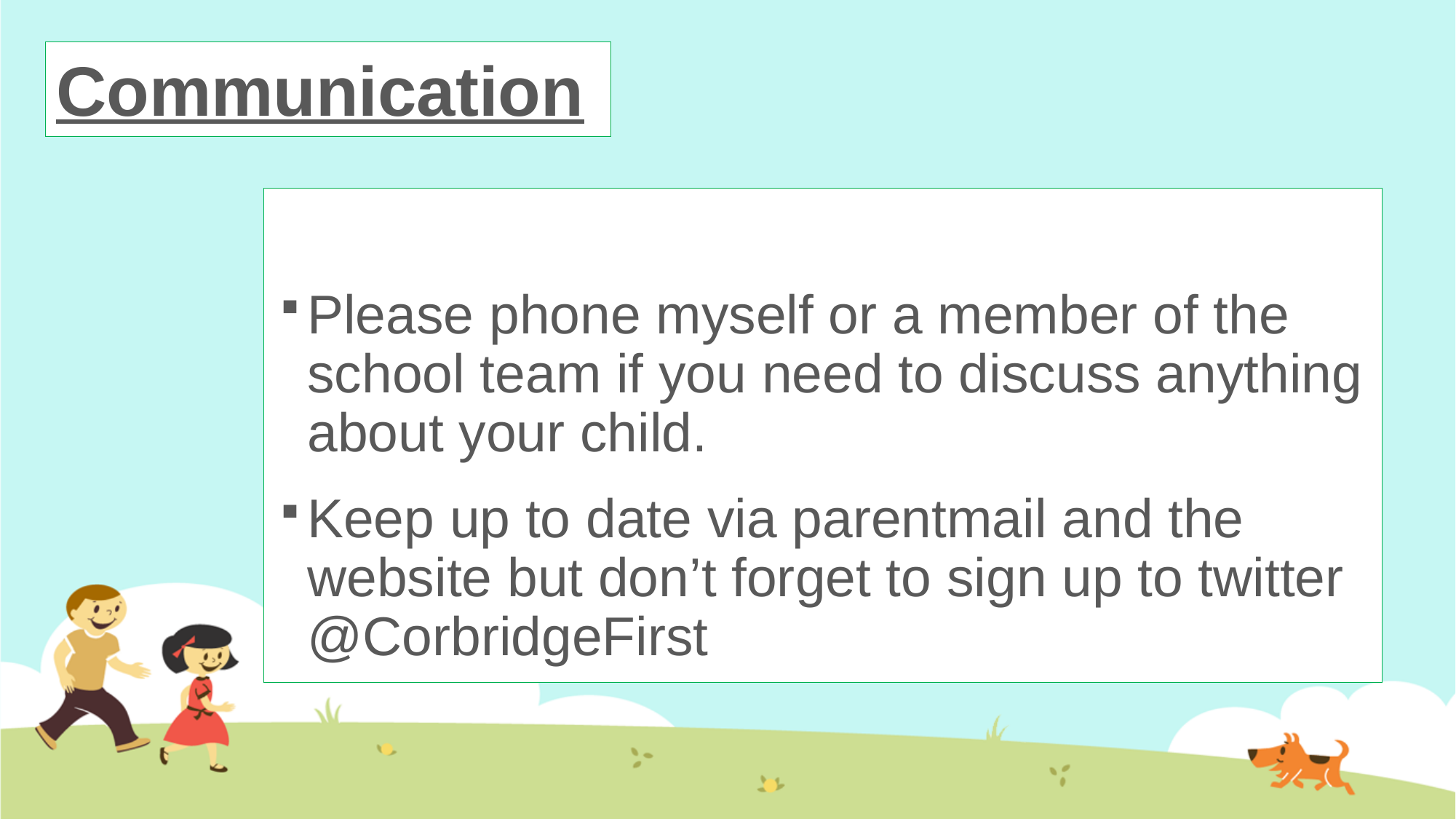

# Communication

Please phone myself or a member of the school team if you need to discuss anything about your child.
Keep up to date via parentmail and the website but don’t forget to sign up to twitter @CorbridgeFirst